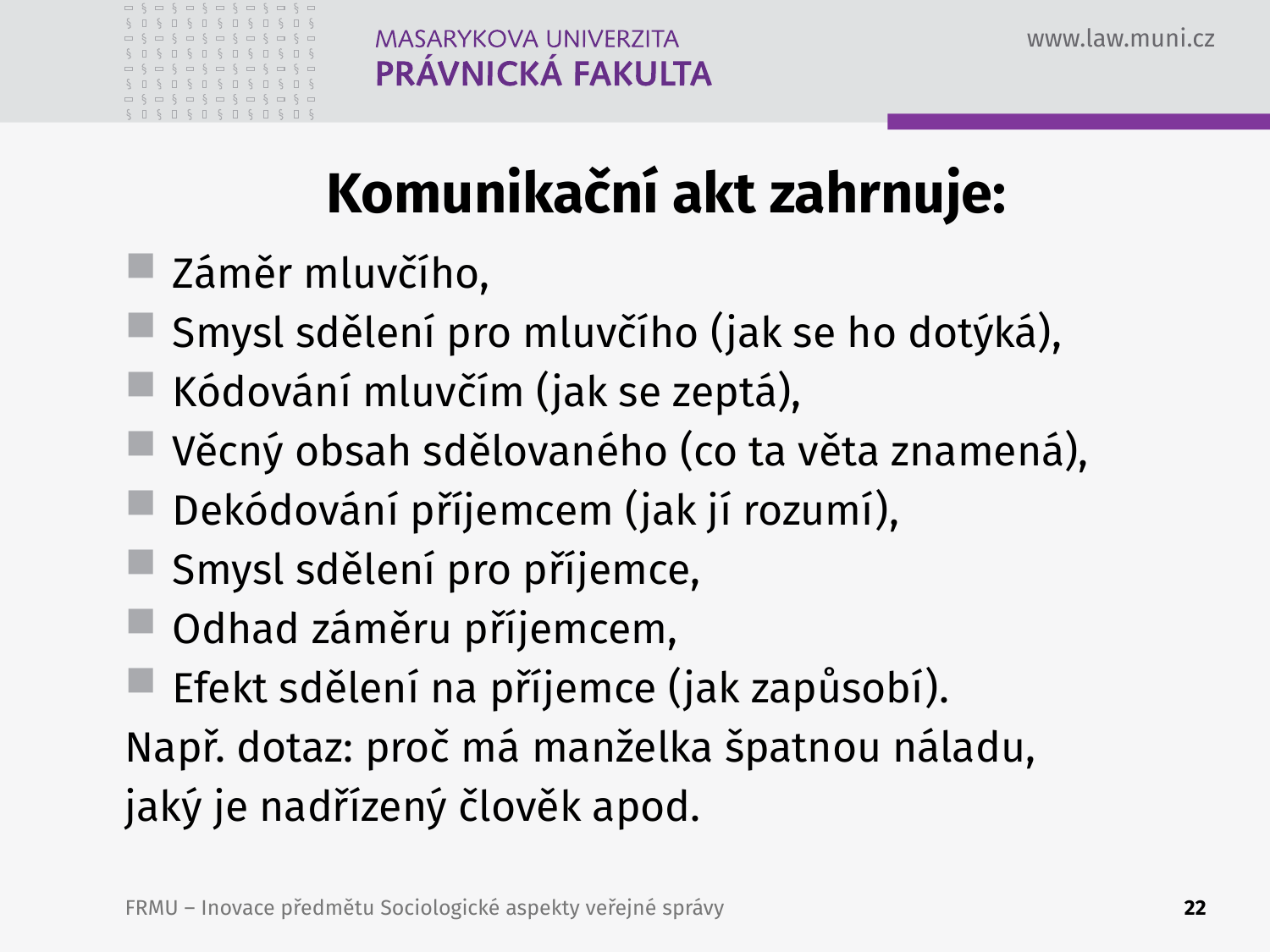

# Komunikační akt zahrnuje:
Záměr mluvčího,
Smysl sdělení pro mluvčího (jak se ho dotýká),
Kódování mluvčím (jak se zeptá),
Věcný obsah sdělovaného (co ta věta znamená),
Dekódování příjemcem (jak jí rozumí),
Smysl sdělení pro příjemce,
Odhad záměru příjemcem,
Efekt sdělení na příjemce (jak zapůsobí).
Např. dotaz: proč má manželka špatnou náladu,
jaký je nadřízený člověk apod.

FRMU – Inovace předmětu Sociologické aspekty veřejné správy
22